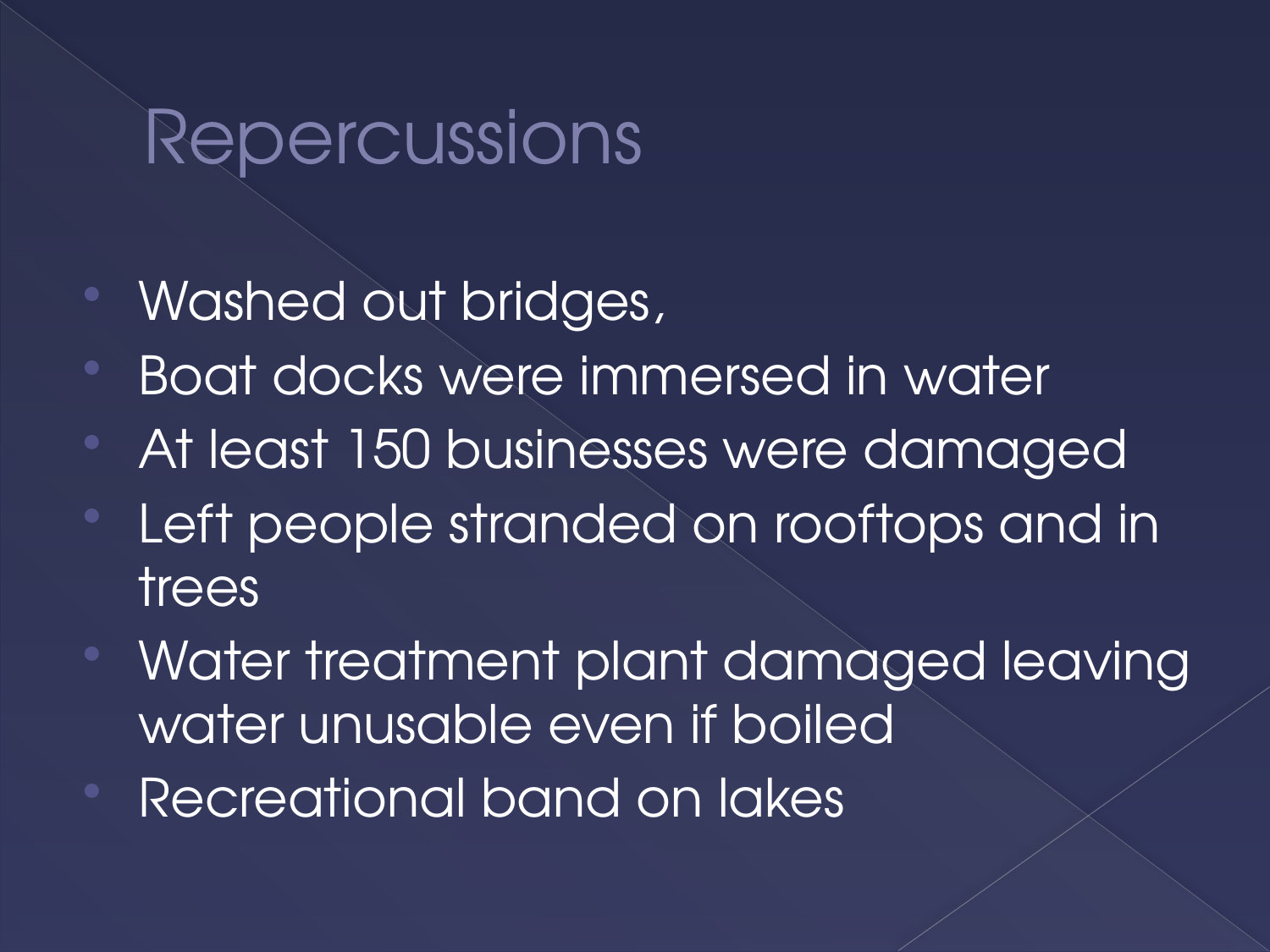

# Repercussions
Washed out bridges,
Boat docks were immersed in water
At least 150 businesses were damaged
Left people stranded on rooftops and in trees
Water treatment plant damaged leaving water unusable even if boiled
Recreational band on lakes